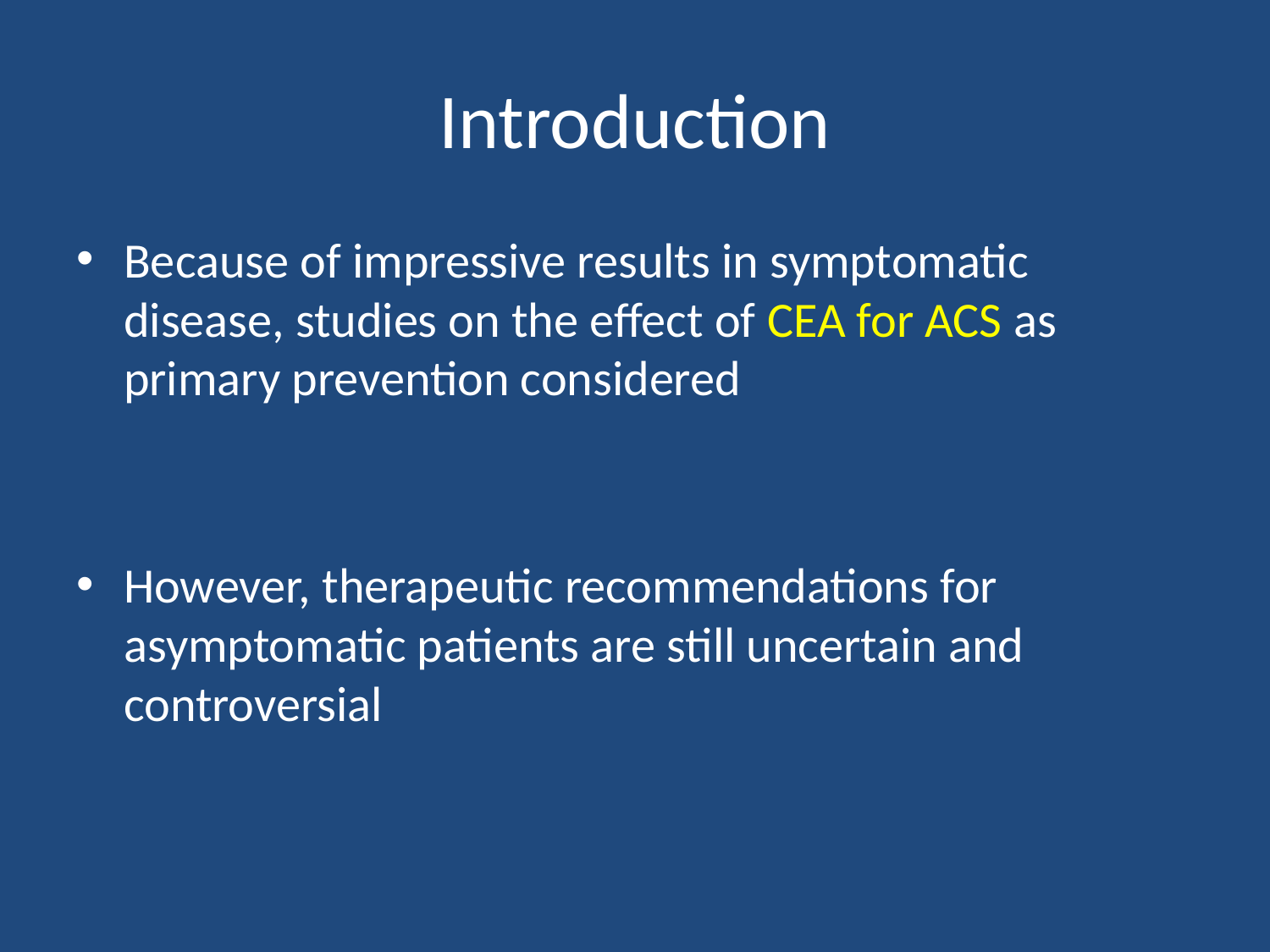

# Introduction
Because of impressive results in symptomatic disease, studies on the effect of CEA for ACS as primary prevention considered

However, therapeutic recommendations for asymptomatic patients are still uncertain and controversial